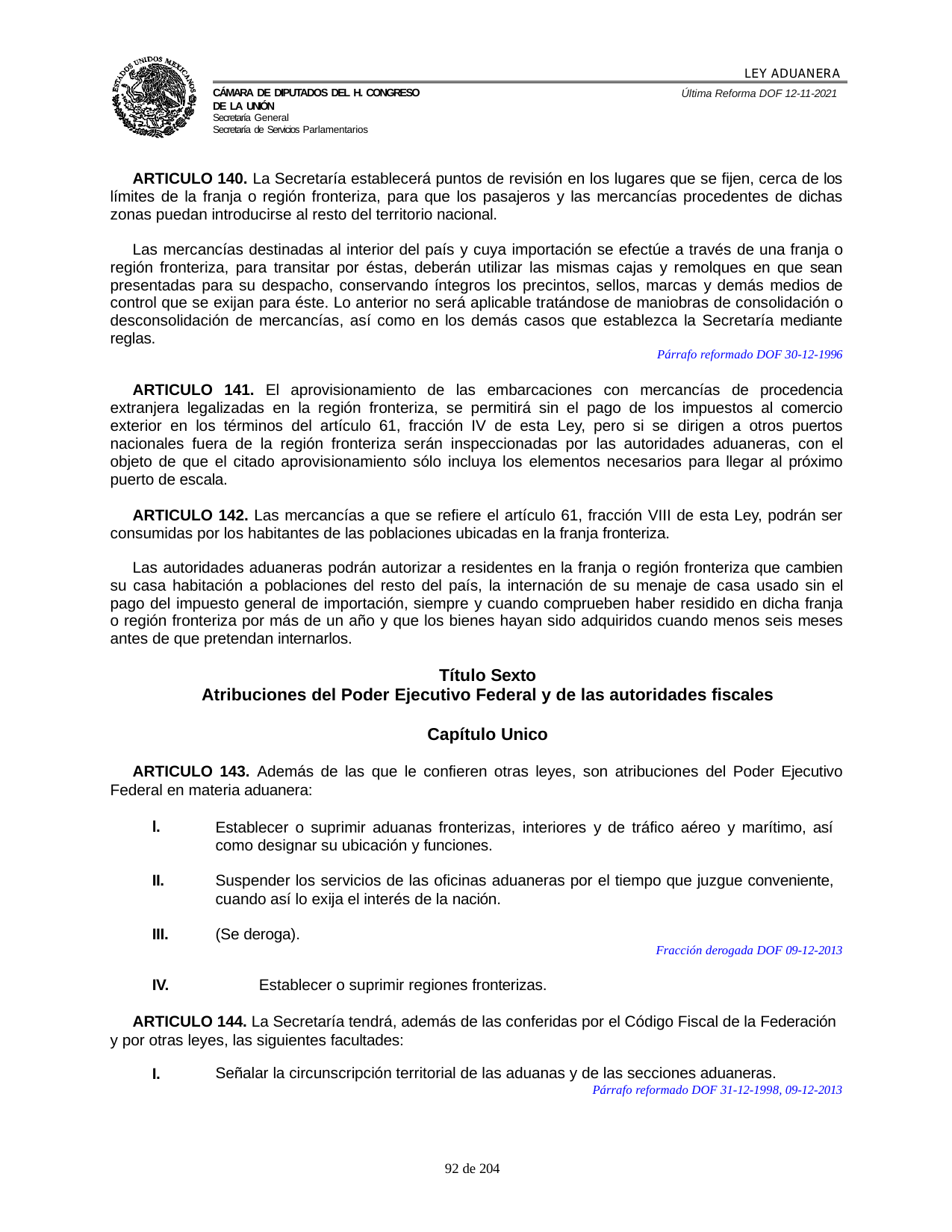

LEY ADUANERA

Última Reforma DOF 12-11-2021
Cámara de Diputados del H. Congreso de la Unión
Secretaría General
Secretaría de Servicios Parlamentarios
ARTICULO 140. La Secretaría establecerá puntos de revisión en los lugares que se fijen, cerca de los límites de la franja o región fronteriza, para que los pasajeros y las mercancías procedentes de dichas zonas puedan introducirse al resto del territorio nacional.
Las mercancías destinadas al interior del país y cuya importación se efectúe a través de una franja o región fronteriza, para transitar por éstas, deberán utilizar las mismas cajas y remolques en que sean presentadas para su despacho, conservando íntegros los precintos, sellos, marcas y demás medios de control que se exijan para éste. Lo anterior no será aplicable tratándose de maniobras de consolidación o desconsolidación de mercancías, así como en los demás casos que establezca la Secretaría mediante reglas.
Párrafo reformado DOF 30-12-1996

ARTICULO 141. El aprovisionamiento de las embarcaciones con mercancías de procedencia extranjera legalizadas en la región fronteriza, se permitirá sin el pago de los impuestos al comercio exterior en los términos del artículo 61, fracción IV de esta Ley, pero si se dirigen a otros puertos nacionales fuera de la región fronteriza serán inspeccionadas por las autoridades aduaneras, con el objeto de que el citado aprovisionamiento sólo incluya los elementos necesarios para llegar al próximo puerto de escala.
ARTICULO 142. Las mercancías a que se refiere el artículo 61, fracción VIII de esta Ley, podrán ser consumidas por los habitantes de las poblaciones ubicadas en la franja fronteriza.
Las autoridades aduaneras podrán autorizar a residentes en la franja o región fronteriza que cambien su casa habitación a poblaciones del resto del país, la internación de su menaje de casa usado sin el pago del impuesto general de importación, siempre y cuando comprueben haber residido en dicha franja o región fronteriza por más de un año y que los bienes hayan sido adquiridos cuando menos seis meses antes de que pretendan internarlos.
Título Sexto
Atribuciones del Poder Ejecutivo Federal y de las autoridades fiscales
Capítulo Unico
ARTICULO 143. Además de las que le confieren otras leyes, son atribuciones del Poder Ejecutivo Federal en materia aduanera:
l.
Establecer o suprimir aduanas fronterizas, interiores y de tráfico aéreo y marítimo, así como designar su ubicación y funciones.
II.
Suspender los servicios de las oficinas aduaneras por el tiempo que juzgue conveniente, cuando así lo exija el interés de la nación.
III.
(Se deroga).
Fracción derogada DOF 09-12-2013

IV.	Establecer o suprimir regiones fronterizas.

ARTICULO 144. La Secretaría tendrá, además de las conferidas por el Código Fiscal de la Federación y por otras leyes, las siguientes facultades:
I.
Señalar la circunscripción territorial de las aduanas y de las secciones aduaneras.
Párrafo reformado DOF 31-12-1998, 09-12-2013
92 de 204